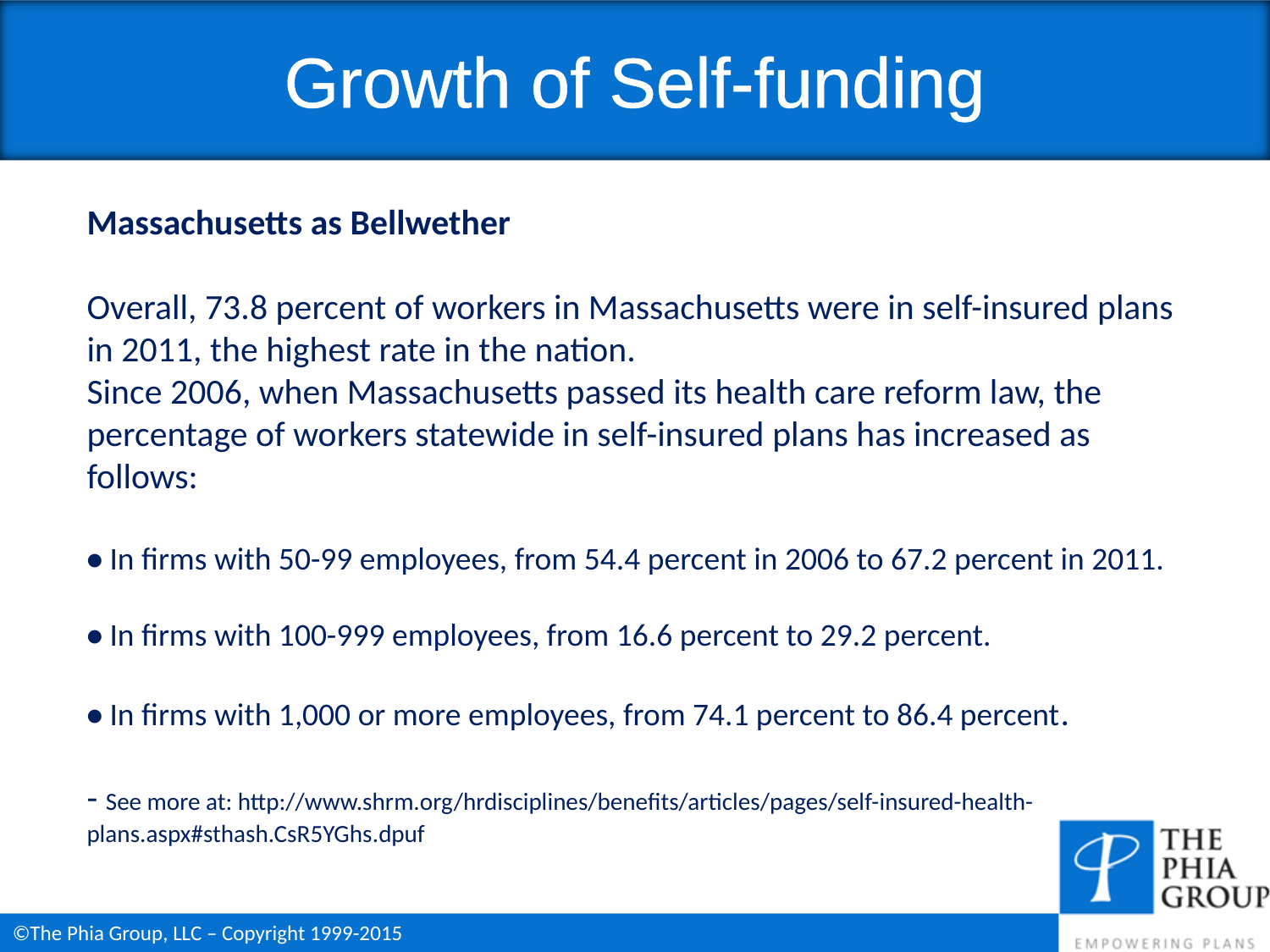

Growth of Self-funding

Massachusetts as Bellwether

Overall, 73.8 percent of workers in Massachusetts were in self-insured plans in 2011, the highest rate in the nation.
Since 2006, when Massachusetts passed its health care reform law, the percentage of workers statewide in self-insured plans has increased as follows:

• In firms with 50-99 employees, from 54.4 percent in 2006 to 67.2 percent in 2011.

• In firms with 100-999 employees, from 16.6 percent to 29.2 percent.

• In firms with 1,000 or more employees, from 74.1 percent to 86.4 percent.

- See more at: http://www.shrm.org/hrdisciplines/benefits/articles/pages/self-insured-health-plans.aspx#sthash.CsR5YGhs.dpuf